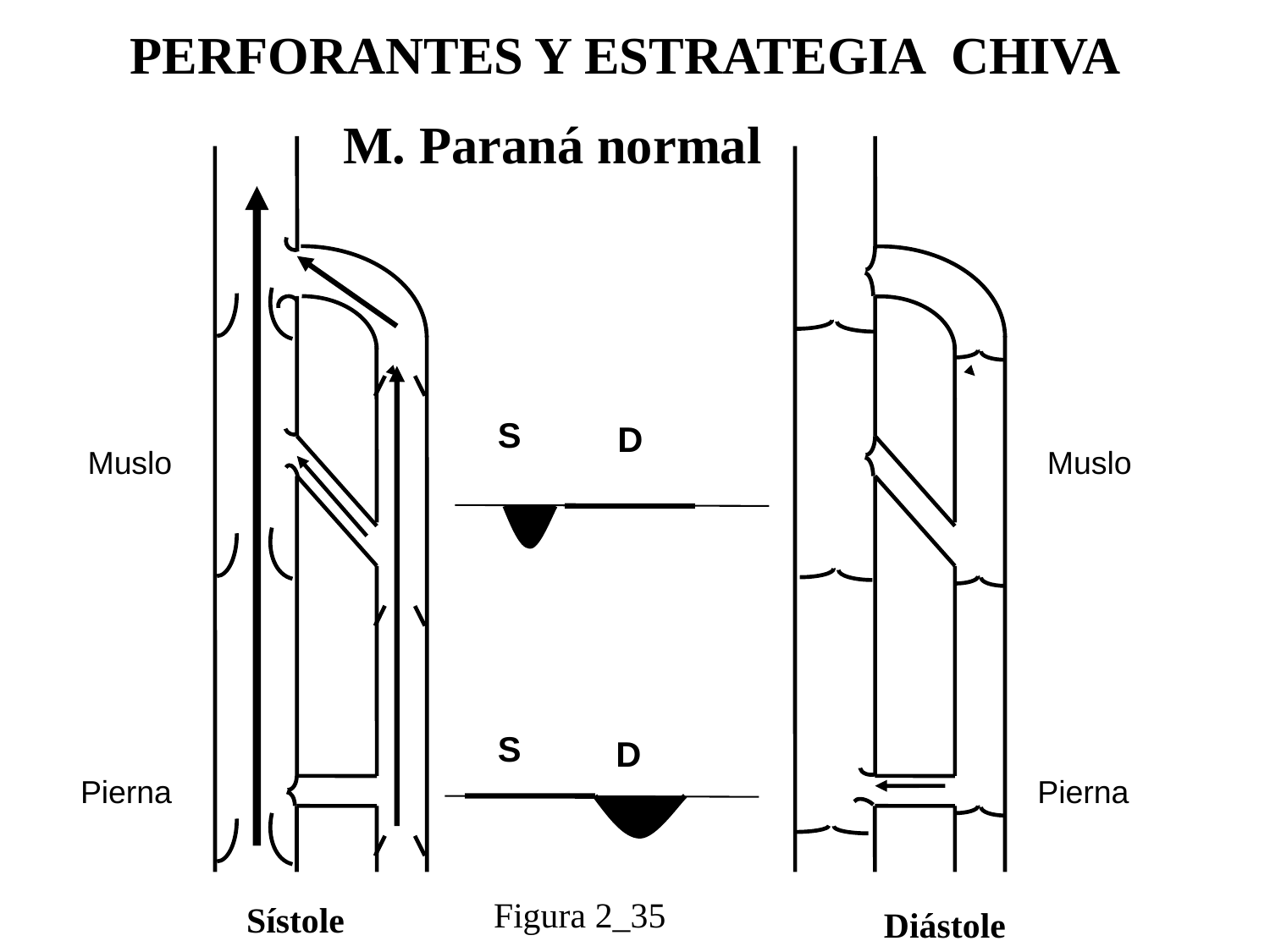

PERFORANTES Y ESTRATEGIA  CHIVA
M. Paraná normal

S
D

Muslo

Muslo

S
D
Pierna
Pierna

Figura 2_35
Sístole
Diástole